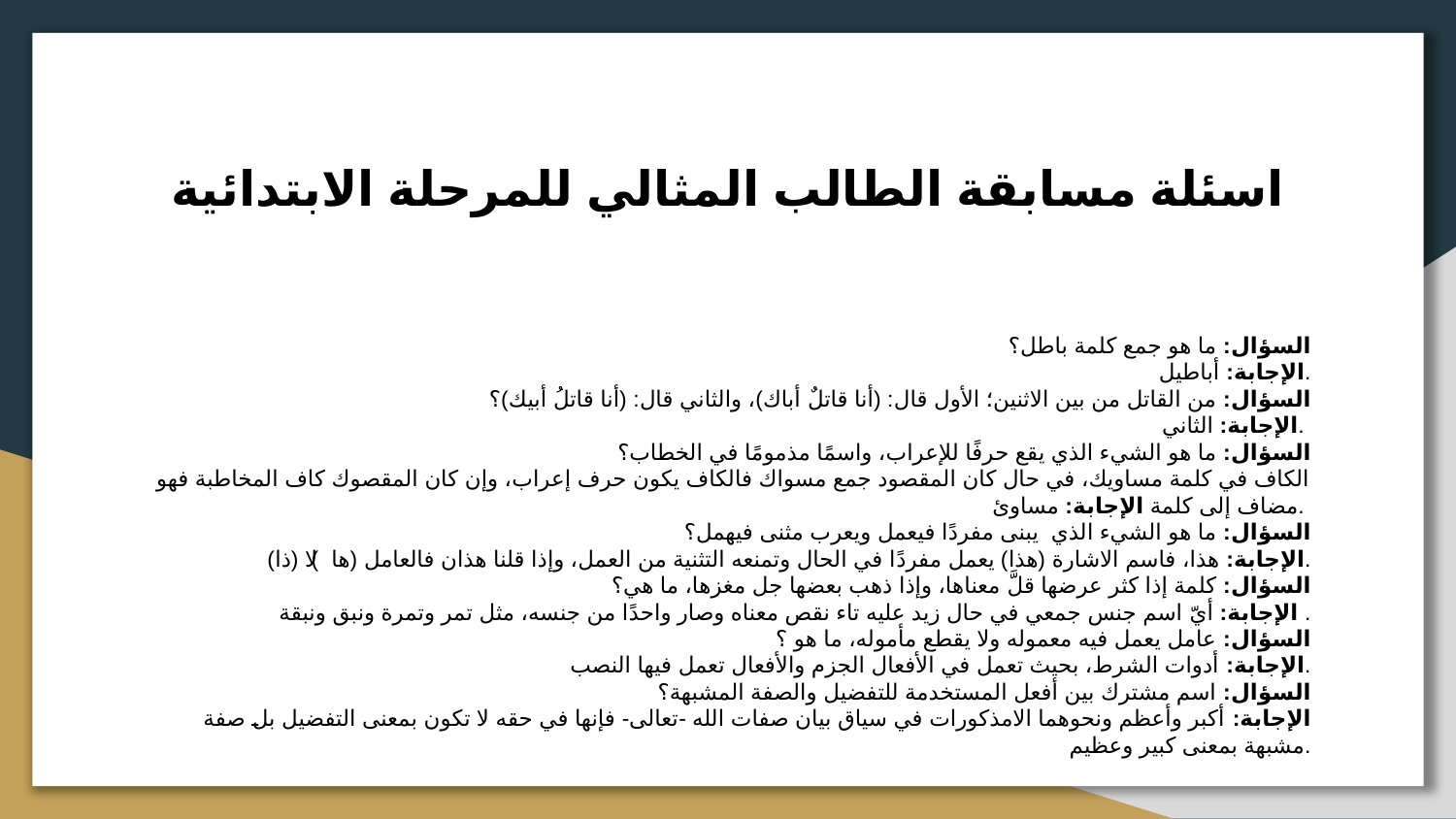

# اسئلة مسابقة الطالب المثالي للمرحلة الابتدائية

السؤال: ما هو جمع كلمة باطل؟
الإجابة: أباطيل.
السؤال: من القاتل من بين الاثنين؛ الأول قال: (أنا قاتلٌ أباك)، والثاني قال: (أنا قاتلُ أبيك)؟
الإجابة: الثاني.
السؤال: ما هو الشيء الذي يقع حرفًا للإعراب، واسمًا مذمومًا في الخطاب؟
الكاف في كلمة مساويك، في حال كان المقصود جمع مسواك فالكاف يكون حرف إعراب، وإن كان المقصوك كاف المخاطبة فهو مضاف إلى كلمة الإجابة: مساوئ.
السؤال: ما هو الشيء الذي  يبنى مفردًا فيعمل ويعرب مثنى فيهمل؟
الإجابة: هذا، فاسم الاشارة (هذا) يعمل مفردًا في الحال وتمنعه التثنية من العمل، وإذا قلنا هذان فالعامل (ها) لا (ذا).
السؤال: كلمة إذا كثر عرضها قلَّ معناها، وإذا ذهب بعضها جل مغزها، ما هي؟
 الإجابة: أيّ اسم جنس جمعي في حال زيد عليه تاء نقص معناه وصار واحدًا من جنسه، مثل تمر وتمرة ونبق ونبقة.
السؤال: عامل يعمل فيه معموله ولا يقطع مأموله، ما هو ؟
الإجابة: أدوات الشرط، بحيث تعمل في الأفعال الجزم والأفعال تعمل فيها النصب.
السؤال: اسم مشترك بين أفعل المستخدمة للتفضيل والصفة المشبهة؟
الإجابة: أكبر وأعظم ونحوهما الامذكورات في سياق بيان صفات الله -تعالى- فإنها في حقه لا تكون بمعنى التفضيل بل صفة مشبهة بمعنى كبير وعظيم.